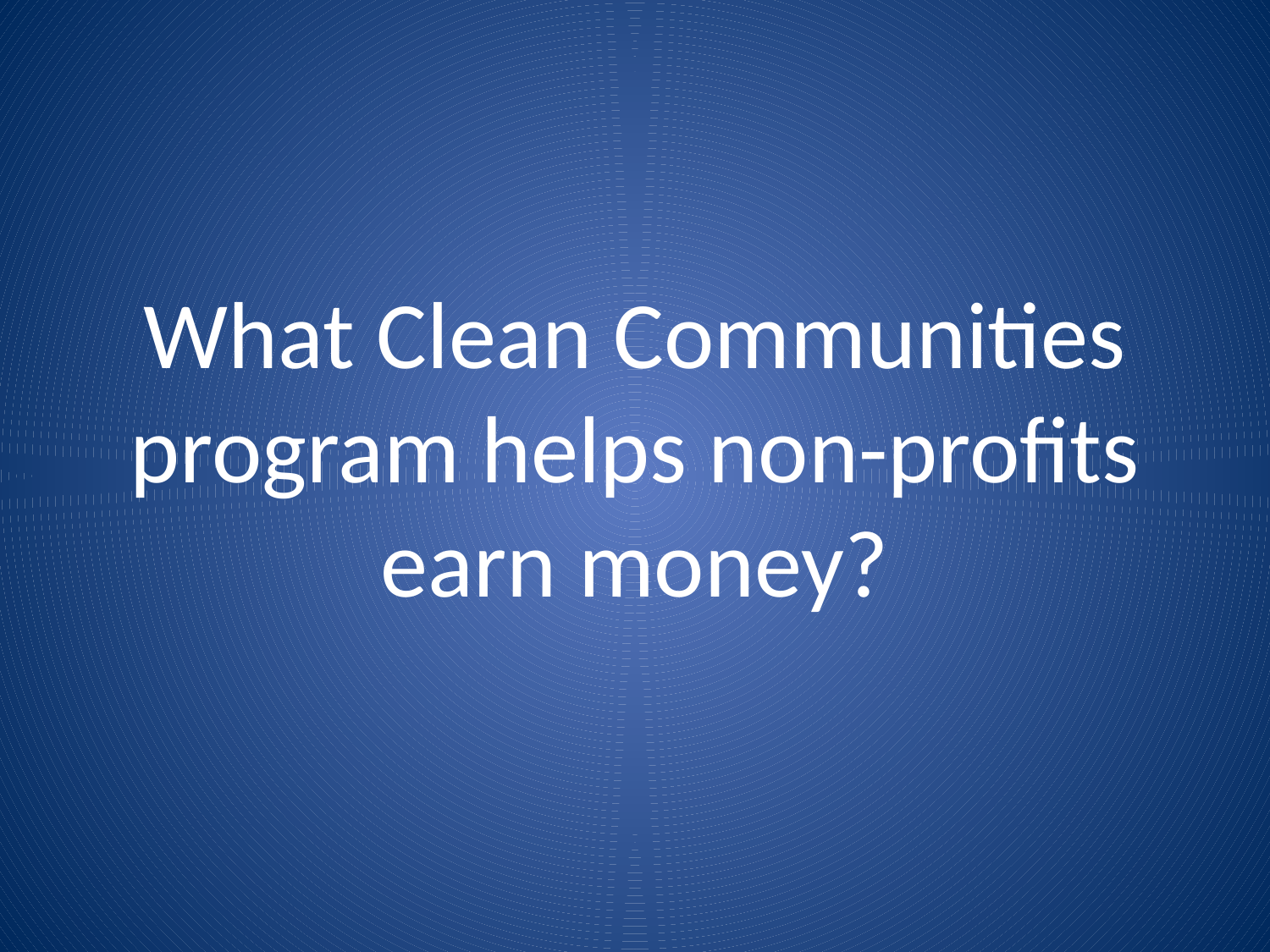

# What Clean Communities program helps non-profits earn money?